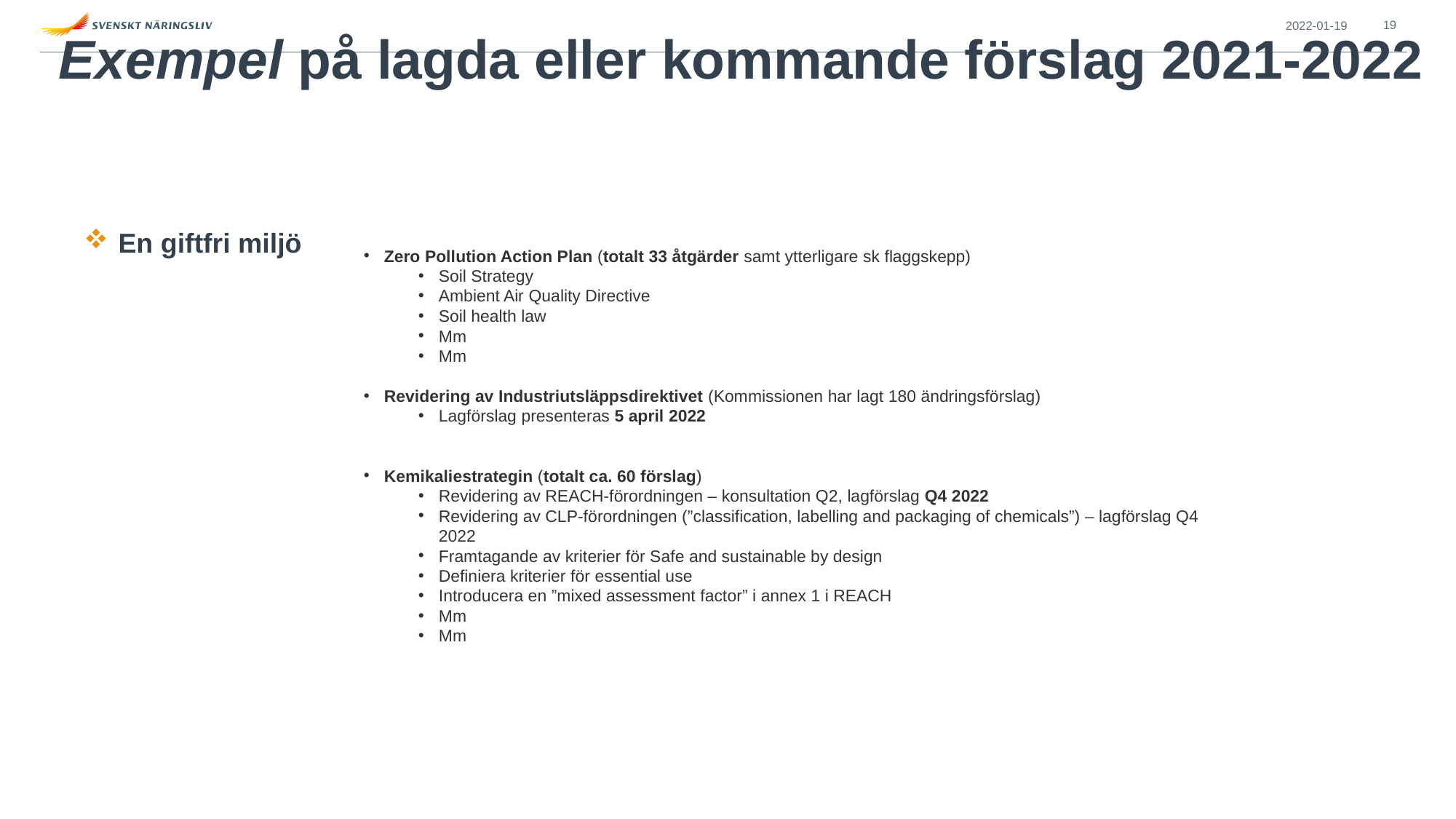

2022-01-19
19
# Exempel på lagda eller kommande förslag 2021-2022
En giftfri miljö

Zero Pollution Action Plan (totalt 33 åtgärder samt ytterligare sk flaggskepp)
Soil Strategy
Ambient Air Quality Directive
Soil health law
Mm
Mm

Revidering av Industriutsläppsdirektivet (Kommissionen har lagt 180 ändringsförslag)
Lagförslag presenteras 5 april 2022

Kemikaliestrategin (totalt ca. 60 förslag)
Revidering av REACH-förordningen – konsultation Q2, lagförslag Q4 2022
Revidering av CLP-förordningen (”classification, labelling and packaging of chemicals”) – lagförslag Q4 2022
Framtagande av kriterier för Safe and sustainable by design
Definiera kriterier för essential use
Introducera en ”mixed assessment factor” i annex 1 i REACH
Mm
Mm